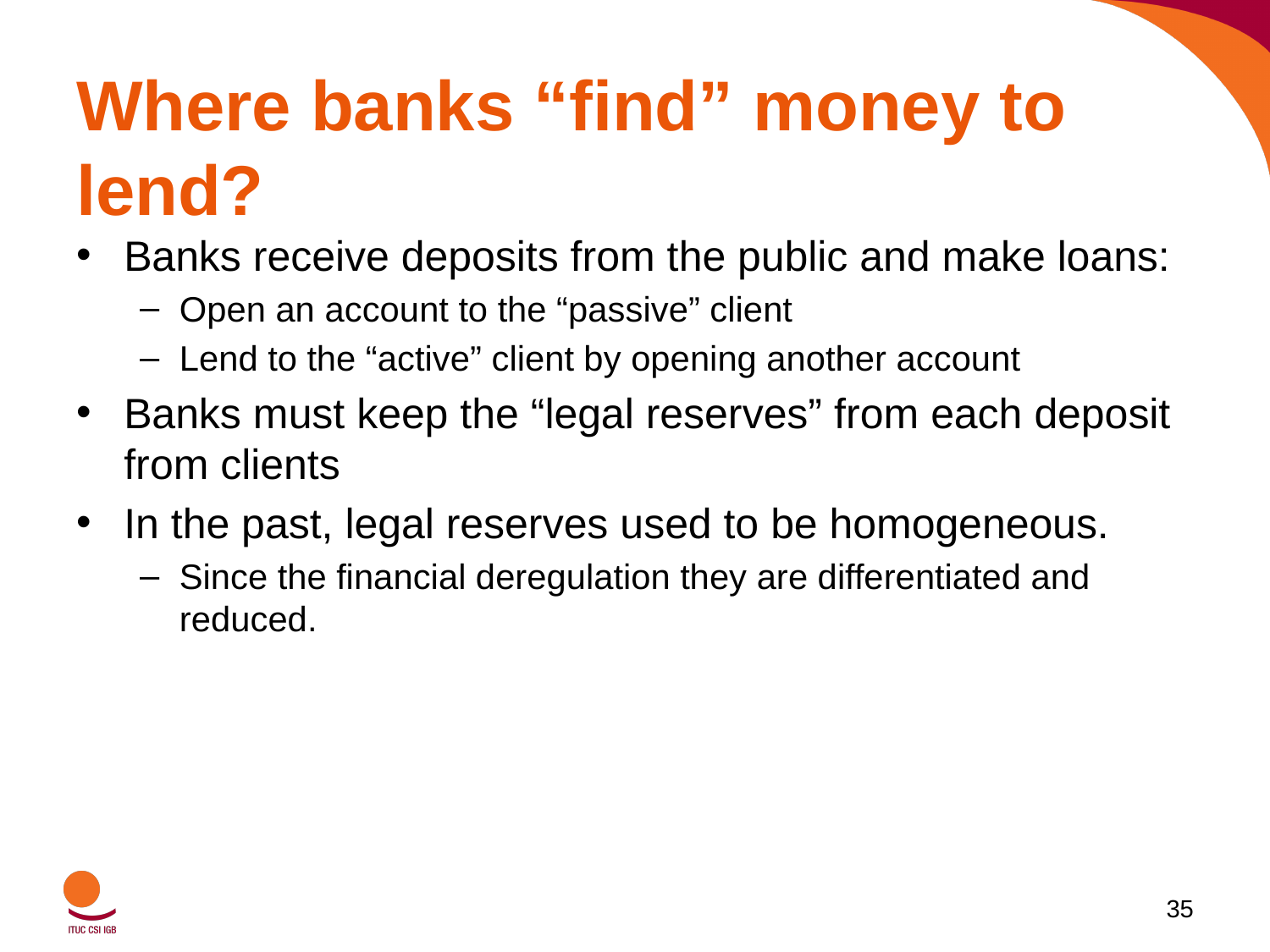

# Where banks “find” money to lend?
Banks receive deposits from the public and make loans:
Open an account to the “passive” client
Lend to the “active” client by opening another account
Banks must keep the “legal reserves” from each deposit from clients
In the past, legal reserves used to be homogeneous.
Since the financial deregulation they are differentiated and reduced.

35